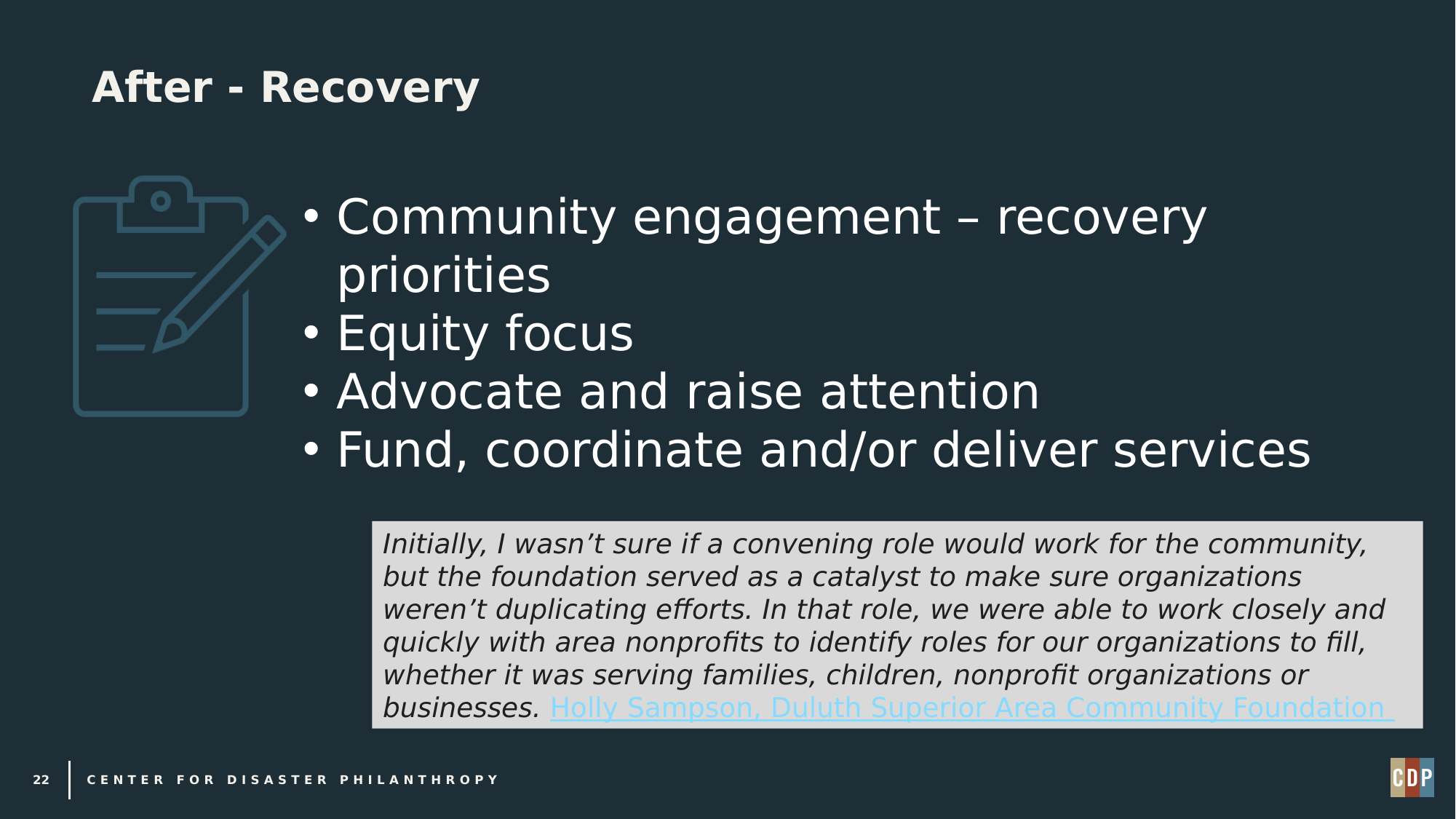

After - Recovery

Community engagement – recovery priorities
Equity focus
Advocate and raise attention
Fund, coordinate and/or deliver services

Initially, I wasn’t sure if a convening role would work for the community, but the foundation served as a catalyst to make sure organizations weren’t duplicating efforts. In that role, we were able to work closely and quickly with area nonprofits to identify roles for our organizations to fill, whether it was serving families, children, nonprofit organizations or businesses. Holly Sampson, Duluth Superior Area Community Foundation